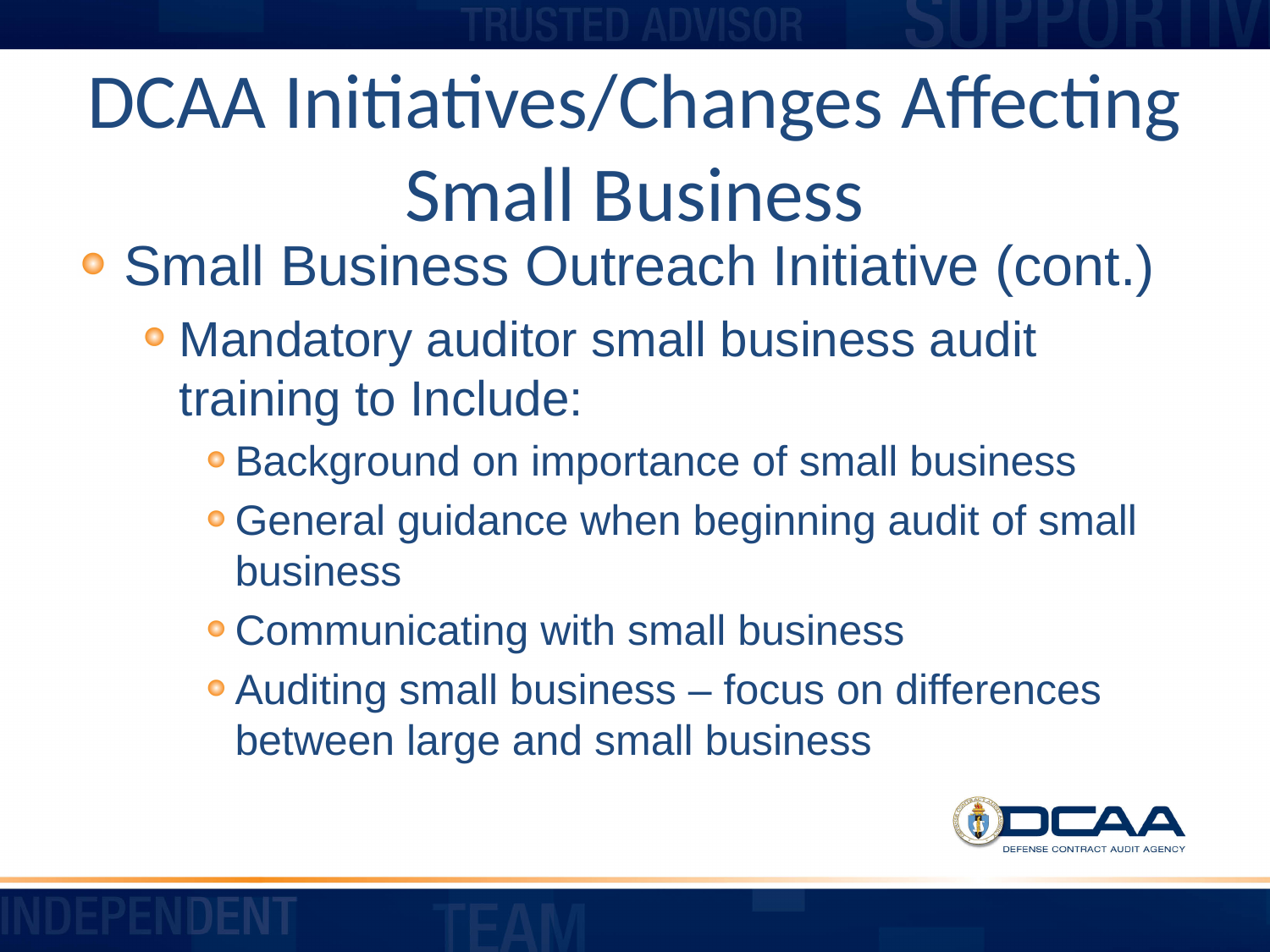

# DCAA Initiatives/Changes Affecting Small Business
Small Business Outreach Initiative (cont.)
Mandatory auditor small business audit training to Include:
Background on importance of small business
General guidance when beginning audit of small business
Communicating with small business
Auditing small business – focus on differences between large and small business